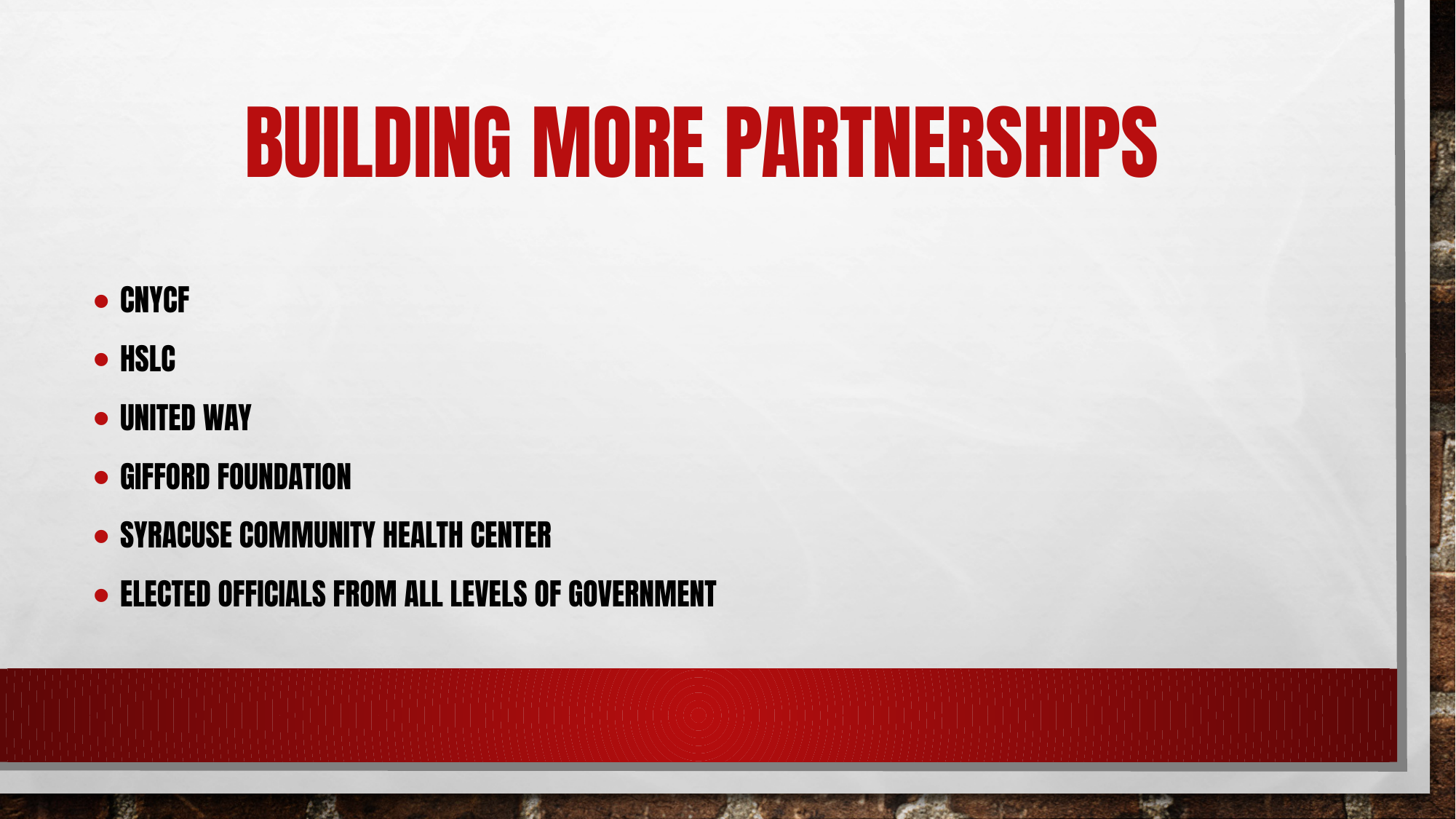

# Building more partnerships
CNYCF
HSLC
United Way
Gifford Foundation
Syracuse Community Health Center
Elected Officials from all levels of government